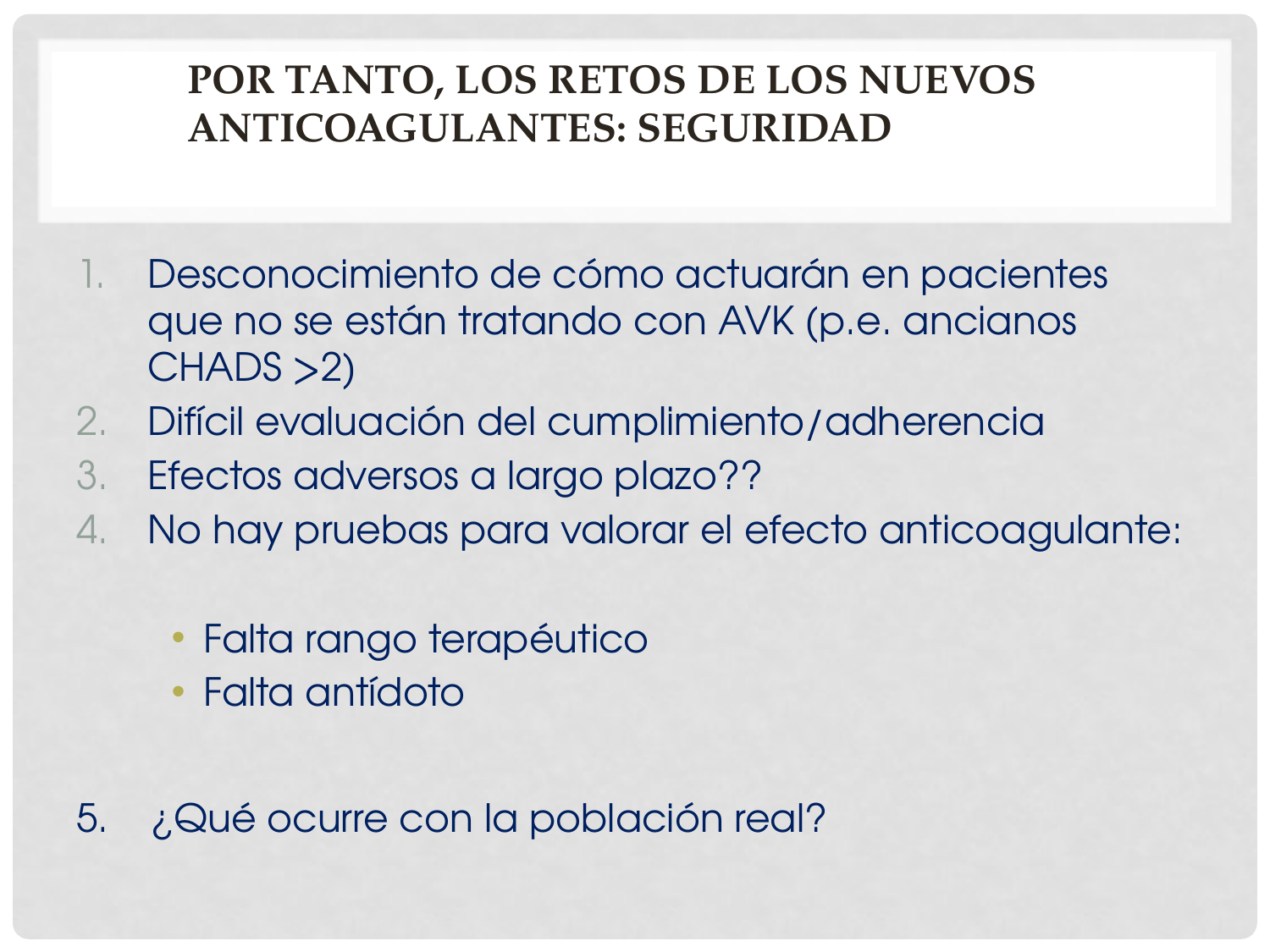

# Por tanto, los retos DE LOS nuevos anticoagulantes: Seguridad
Desconocimiento de cómo actuarán en pacientes que no se están tratando con AVK (p.e. ancianos CHADS >2)
Difícil evaluación del cumplimiento/adherencia
Efectos adversos a largo plazo??
No hay pruebas para valorar el efecto anticoagulante:

Falta rango terapéutico
Falta antídoto

5.    ¿Qué ocurre con la población real?